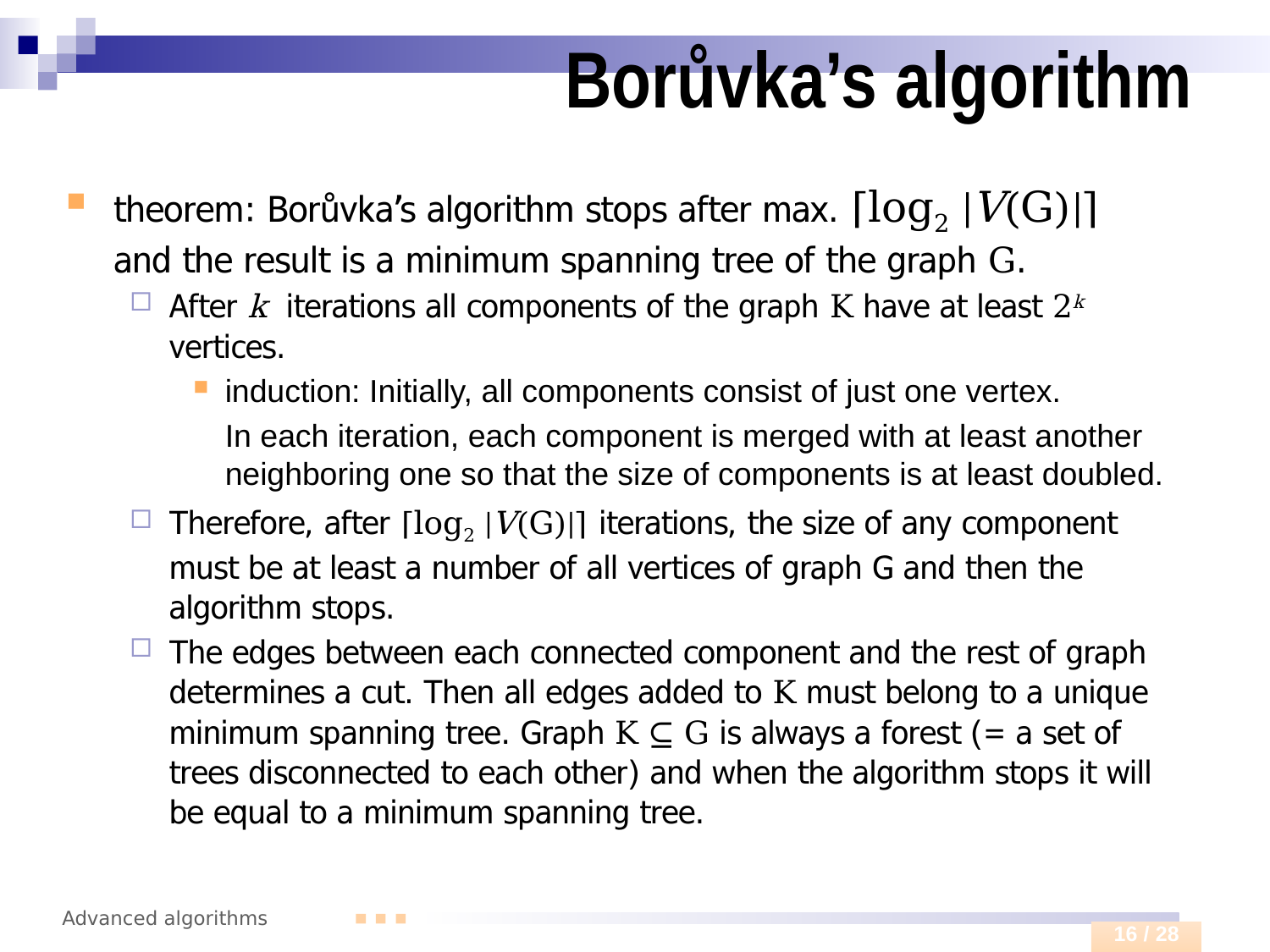

# Borůvka’s algorithm
theorem: Borůvka’s algorithm stops after max. ⌈log2 |V(G)|⌉  and the result is a minimum spanning tree of the graph G.
After k  iterations all components of the graph K have at least 2k vertices.
induction: Initially, all components consist of just one vertex.
	In each iteration, each component is merged with at least another neighboring one so that the size of components is at least doubled.
Therefore, after ⌈log2 |V(G)|⌉ iterations, the size of any component must be at least a number of all vertices of graph G and then the algorithm stops.
The edges between each connected component and the rest of graph determines a cut. Then all edges added to K must belong to a unique minimum spanning tree. Graph K ⊆ G is always a forest (= a set of trees disconnected to each other) and when the algorithm stops it will be equal to a minimum spanning tree.